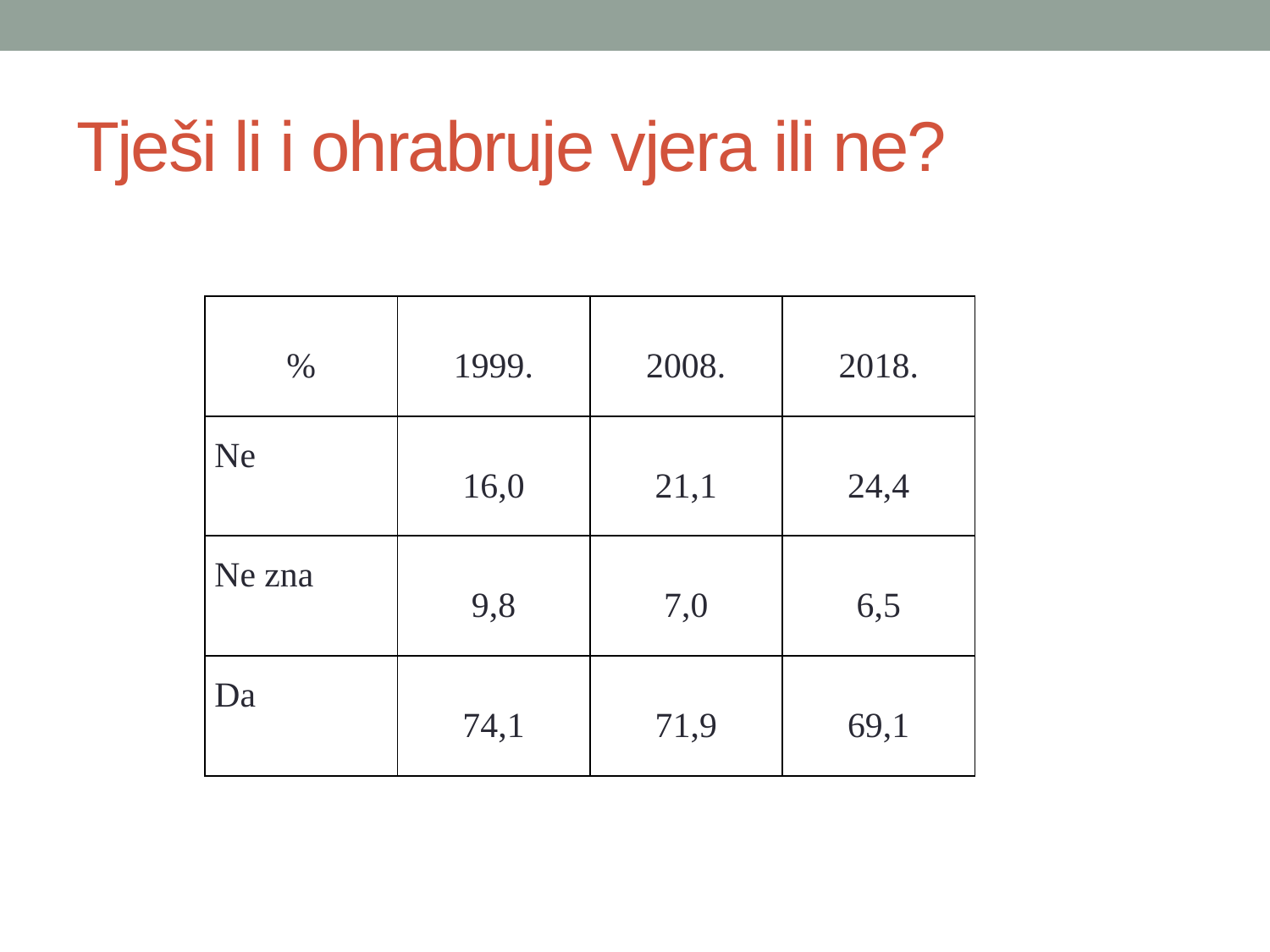

# Tješi li i ohrabruje vjera ili ne?
| % | 1999. | 2008. | 2018. |
| --- | --- | --- | --- |
| Ne | 16,0 | 21,1 | 24,4 |
| Ne zna | 9,8 | 7,0 | 6,5 |
| Da | 74,1 | 71,9 | 69,1 |